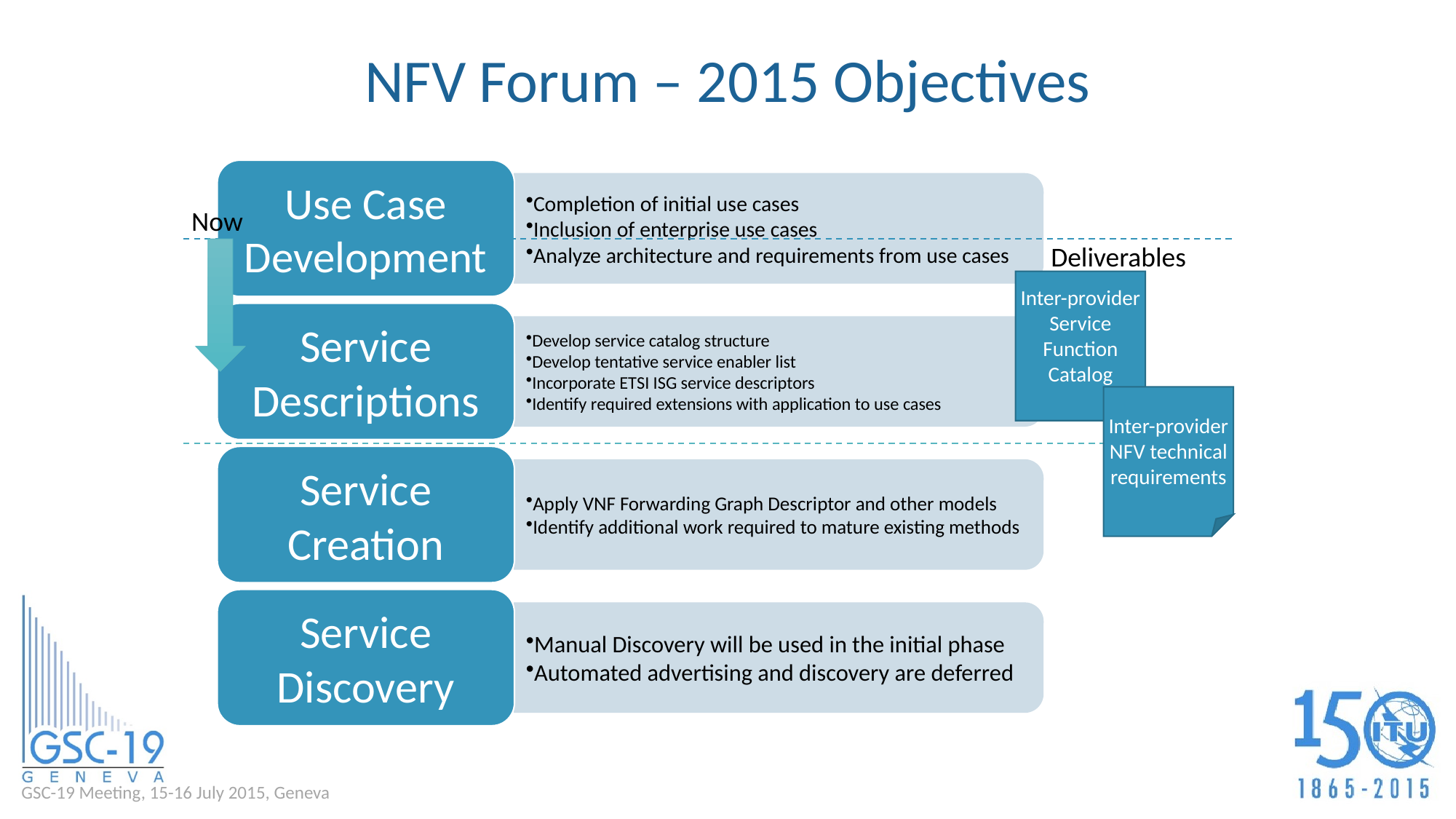

# NFV Forum – 2015 Objectives
Completion of initial use cases
Inclusion of enterprise use cases
Analyze architecture and requirements from use cases
Service Descriptions
Develop service catalog structure
Incorporate ETSI ISG service descriptors
Identify required extensions with application to use cases
Service Creation
Apply VNF Forwarding Graph Descriptor and other models
Identify additional work required to mature existing methods
Service Discovery
Manual Discovery will be used in the initial phase
Automated advertising and discovery are deferred
Develop tentative service enabler list
Now
Deliverables

Inter-provider Service
Function Catalog
Inter-provider NFV technical requirements